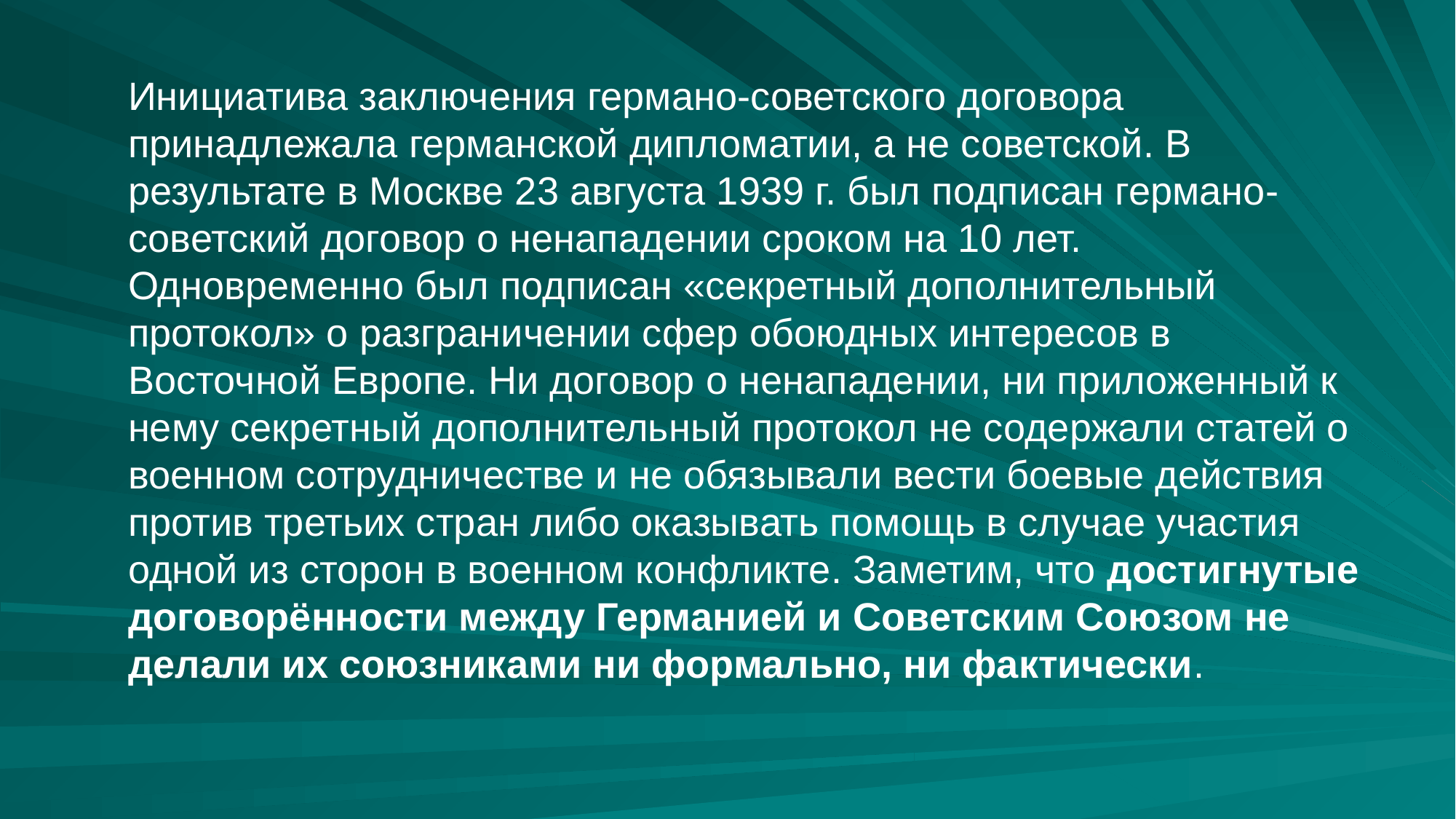

Инициатива заключения германо-советского договора принадлежала германской дипломатии, а не советской. В результате в Москве 23 августа 1939 г. был подписан германо-советский договор о ненападении сроком на 10 лет. Одновременно был подписан «секретный дополнительный протокол» о разграничении сфер обоюдных интересов в Восточной Европе. Ни договор о ненападении, ни приложенный к нему секретный дополнительный протокол не содержали статей о военном сотрудничестве и не обязывали вести боевые действия против третьих стран либо оказывать помощь в случае участия одной из сторон в военном конфликте. Заметим, что достигнутые договорённости между Германией и Советским Союзом не делали их союзниками ни формально, ни фактически.